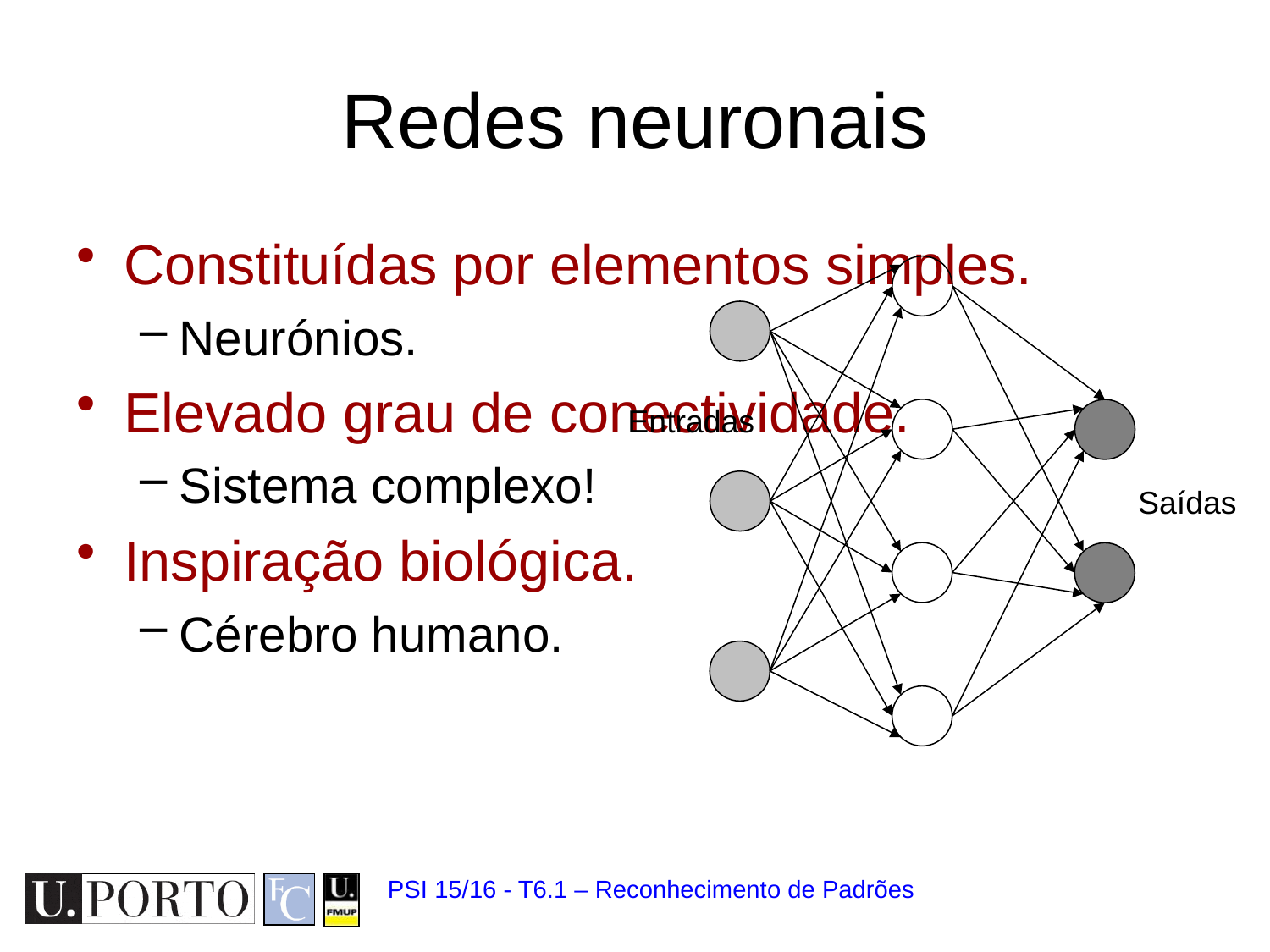

# Redes neuronais
Constituídas por elementos simples.
Neurónios.
Elevado grau de conectividade.
Sistema complexo!
Inspiração biológica.
Cérebro humano.

Entradas

Saídas

PSI 15/16 - T6.1 – Reconhecimento de Padrões